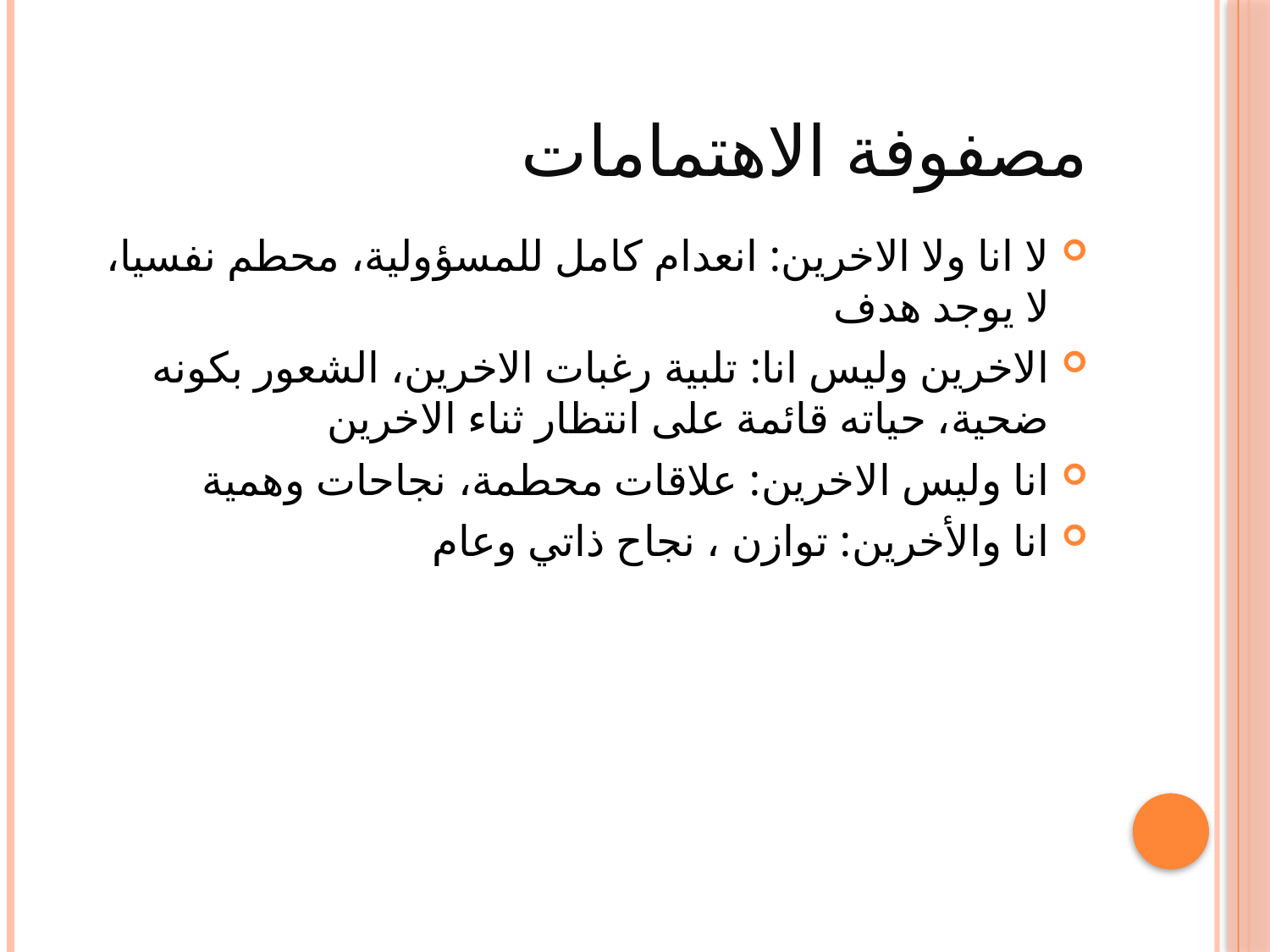

# مصفوفة الاهتمامات
لا انا ولا الاخرين: انعدام كامل للمسؤولية، محطم نفسيا، لا يوجد هدف
الاخرين وليس انا: تلبية رغبات الاخرين، الشعور بكونه ضحية، حياته قائمة على انتظار ثناء الاخرين
انا وليس الاخرين: علاقات محطمة، نجاحات وهمية
انا والأخرين: توازن ، نجاح ذاتي وعام